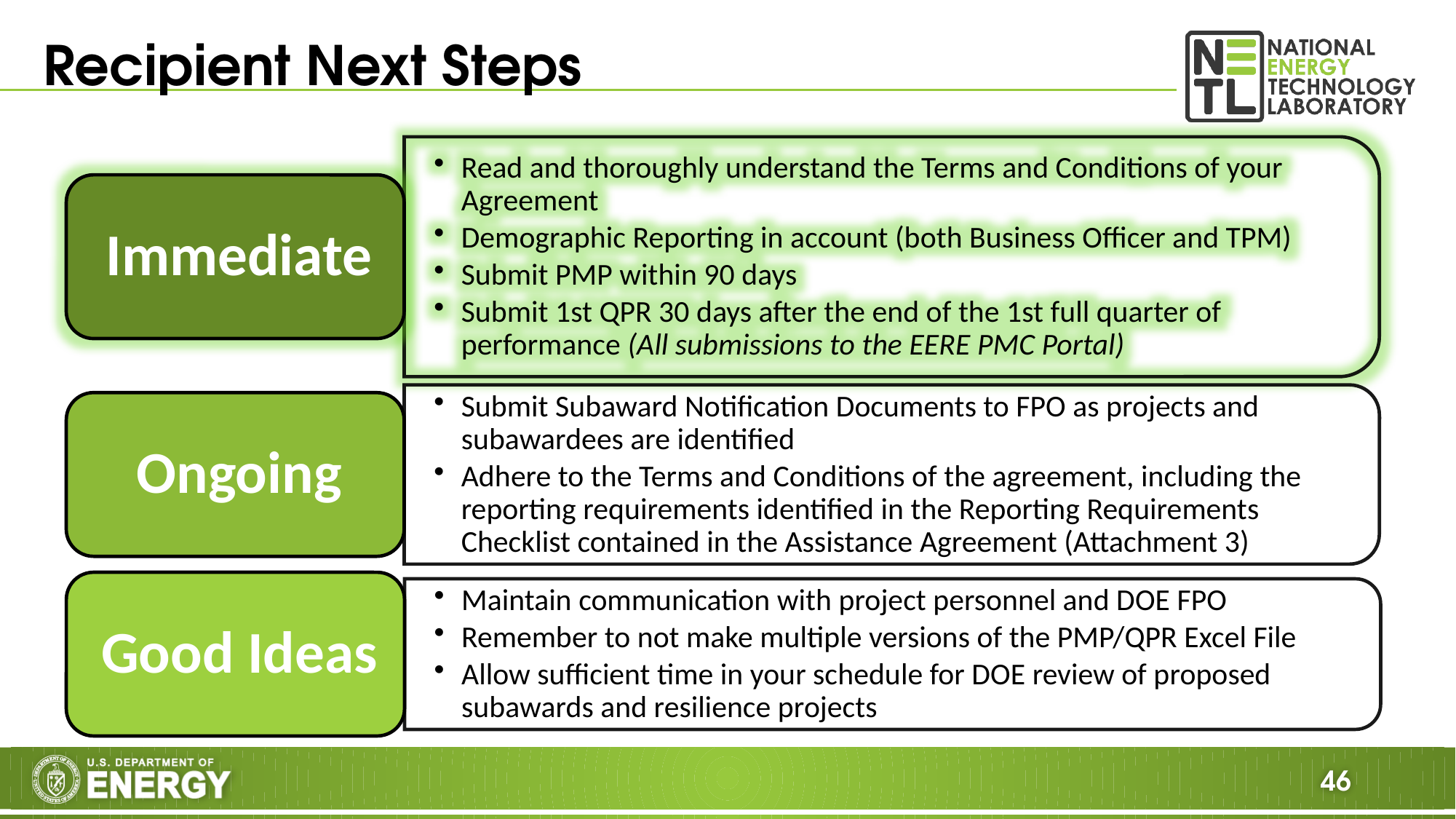

# Recipient Next Steps
Read and thoroughly understand the Terms and Conditions of your Agreement
Demographic Reporting in account (both Business Officer and TPM)
Submit PMP within 90 days
Submit 1st QPR 30 days after the end of the 1st full quarter of performance (All submissions to the EERE PMC Portal)
Immediate
Submit Subaward Notification Documents to FPO as projects and subawardees are identified
Adhere to the Terms and Conditions of the agreement, including the reporting requirements identified in the Reporting Requirements Checklist contained in the Assistance Agreement (Attachment 3)
Ongoing
Maintain communication with project personnel and DOE FPO
Remember to not make multiple versions of the PMP/QPR Excel File
Allow sufficient time in your schedule for DOE review of proposed subawards and resilience projects
Good Ideas